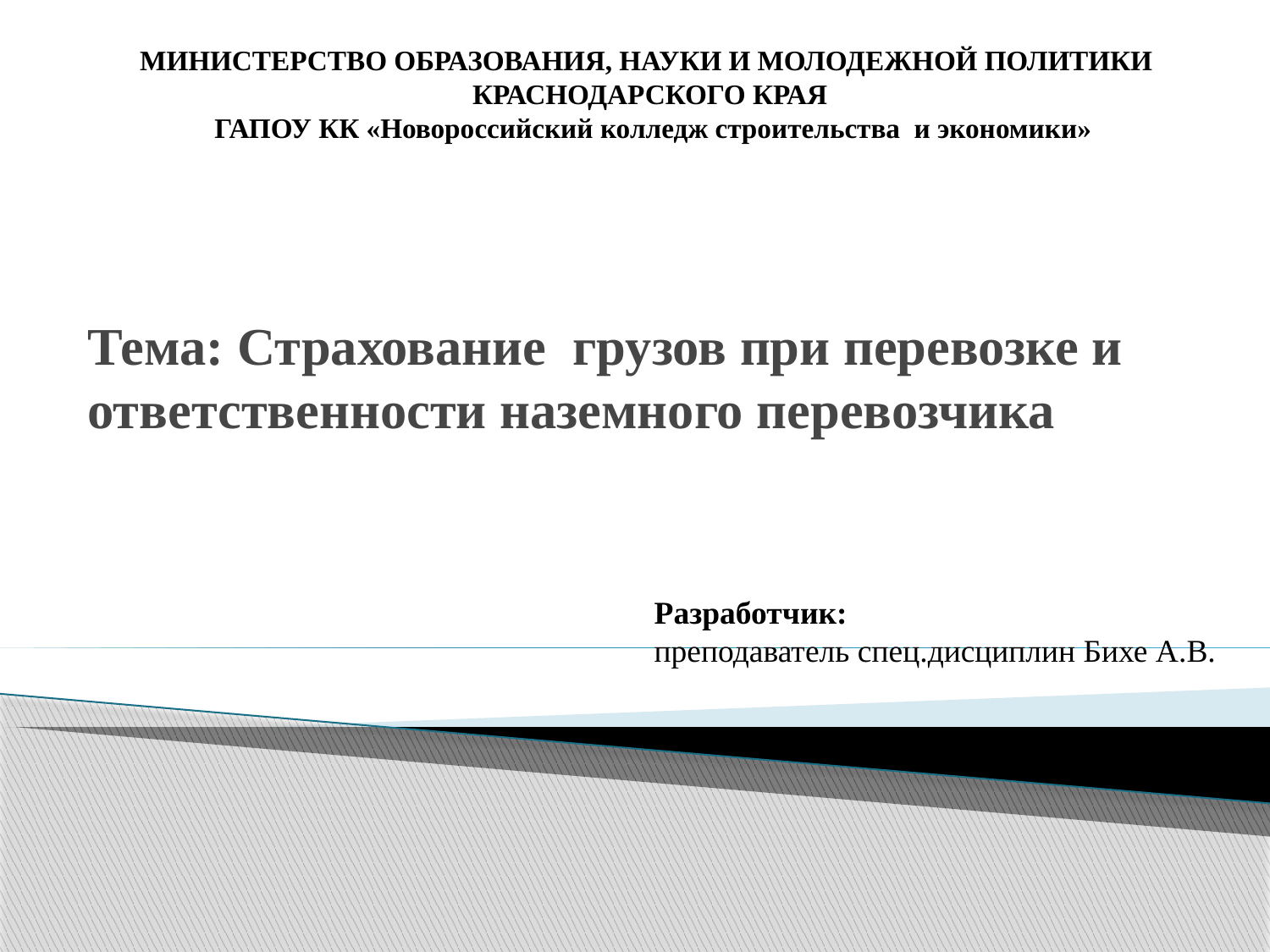

МИНИСТЕРСТВО ОБРАЗОВАНИЯ, НАУКИ И МОЛОДЕЖНОЙ ПОЛИТИКИ
КРАСНОДАРСКОГО КРАЯ
 ГАПОУ КК «Новороссийский колледж строительства  и экономики»
# Тема: Страхование  грузов при перевозке и ответственности наземного перевозчика
Разработчик:
преподаватель спец.дисциплин Бихе А.В.